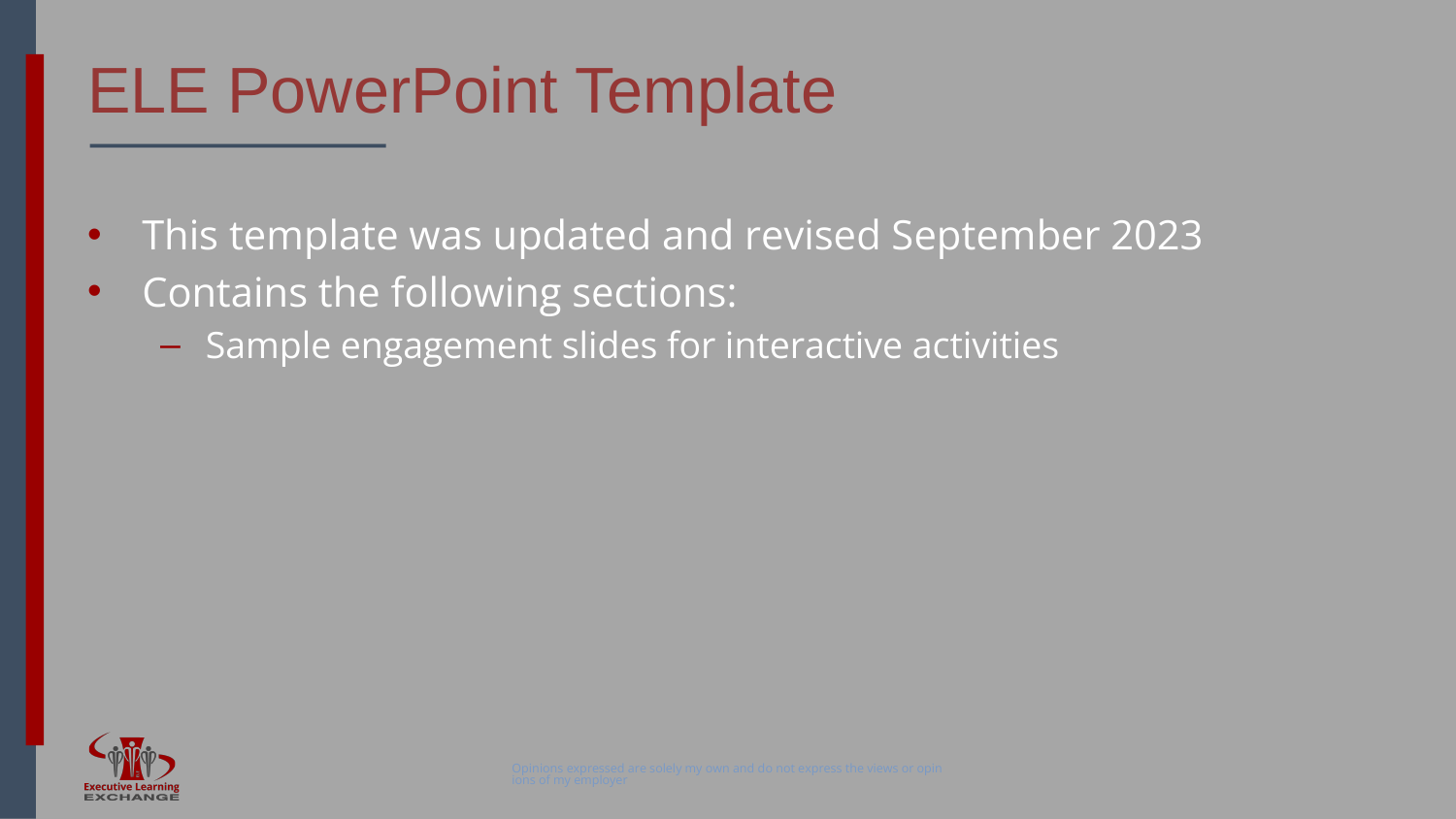

# ELE PowerPoint Template
This template was updated and revised September 2023
Contains the following sections:
Sample engagement slides for interactive activities

Opinions expressed are solely my own and do not express the views or opinions of my employer